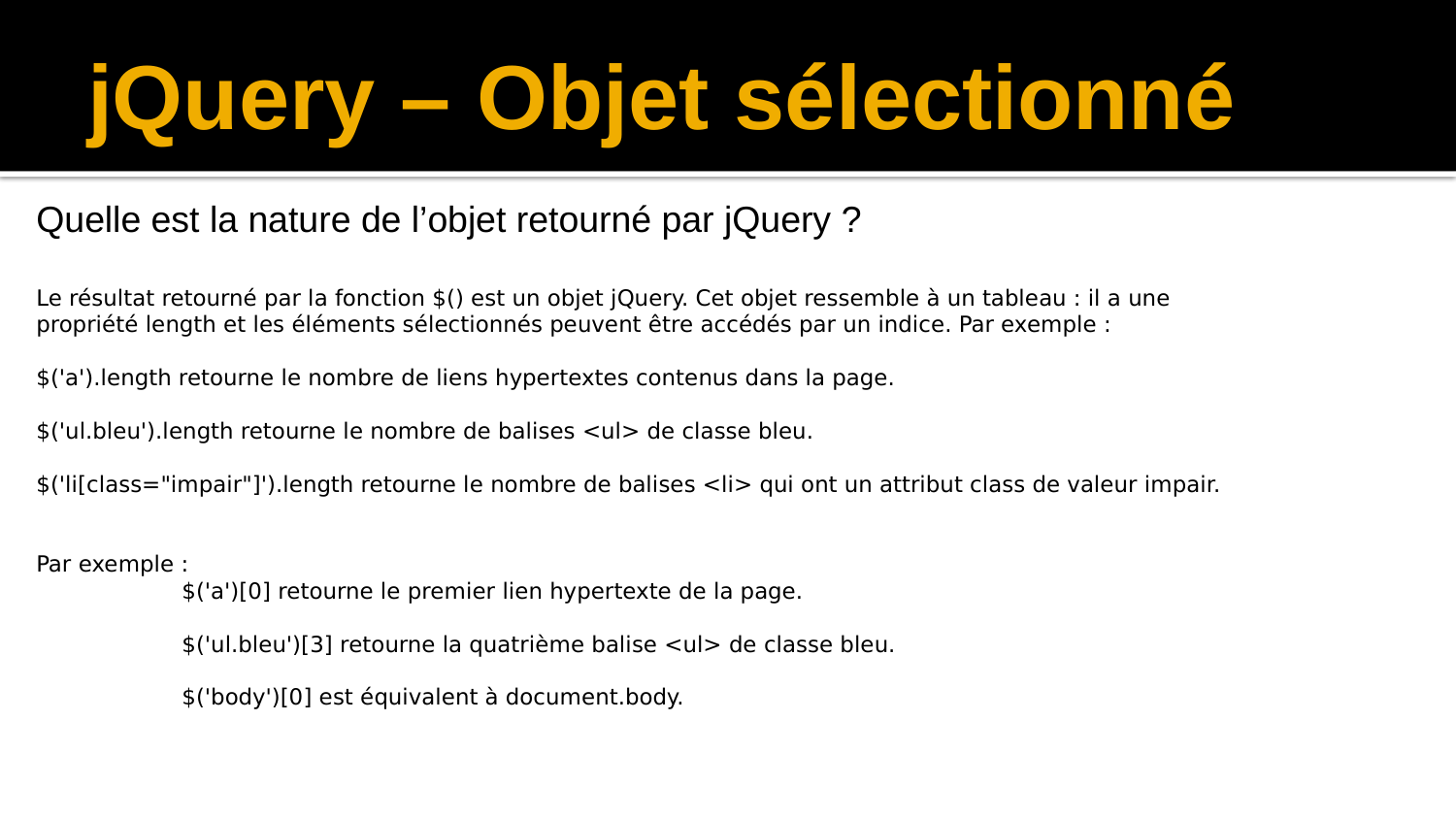

# jQuery – Objet sélectionné
Quelle est la nature de l’objet retourné par jQuery ?

Le résultat retourné par la fonction $() est un objet jQuery. Cet objet ressemble à un tableau : il a une propriété length et les éléments sélectionnés peuvent être accédés par un indice. Par exemple :

$('a').length retourne le nombre de liens hypertextes contenus dans la page.

$('ul.bleu').length retourne le nombre de balises <ul> de classe bleu.

$('li[class="impair"]').length retourne le nombre de balises <li> qui ont un attribut class de valeur impair.

Par exemple :
	$('a')[0] retourne le premier lien hypertexte de la page.

	$('ul.bleu')[3] retourne la quatrième balise <ul> de classe bleu.

	$('body')[0] est équivalent à document.body.